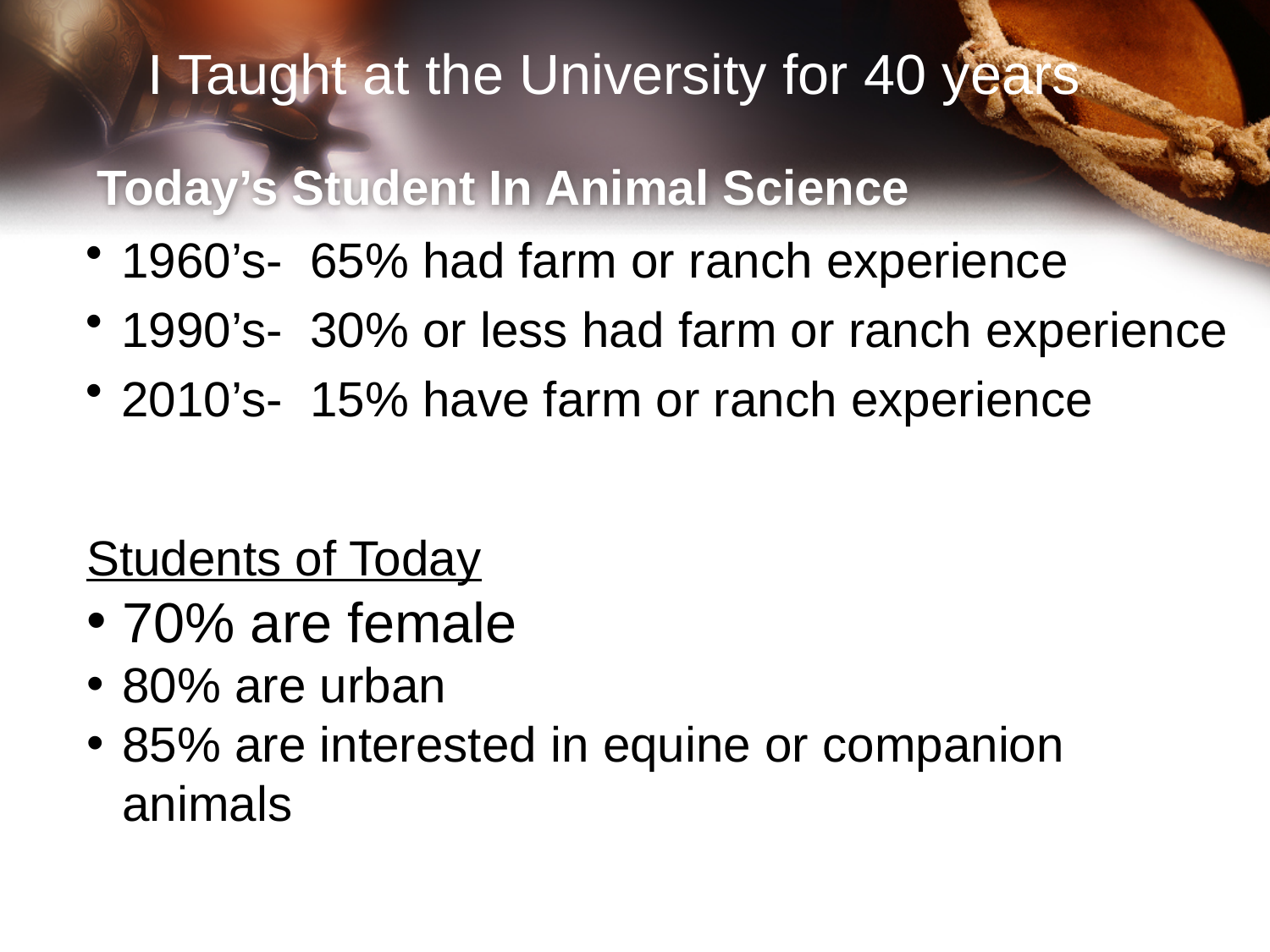

I Taught at the University for 40 years
# Today’s Student In Animal Science
1960’s-  65% had farm or ranch experience
1990’s-  30% or less had farm or ranch experience
2010’s-  15% have farm or ranch experience
Students of Today
70% are female
80% are urban
85% are interested in equine or companion 	animals